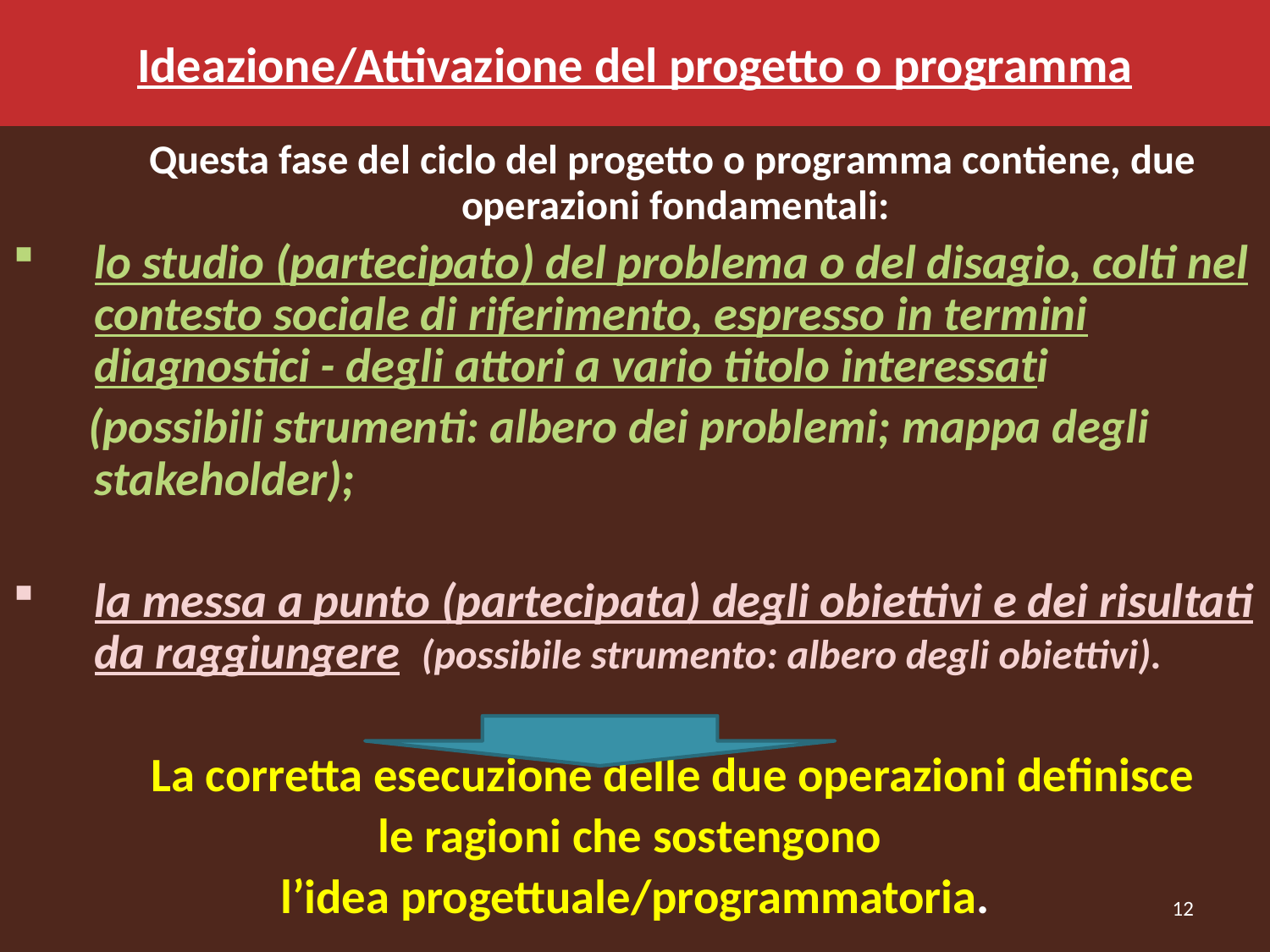

# Ideazione/Attivazione del progetto o programma
       Questa fase del ciclo del progetto o programma contiene, due operazioni fondamentali:
lo studio (partecipato) del problema o del disagio, colti nel contesto sociale di riferimento, espresso in termini diagnostici - degli attori a vario titolo interessati
       (possibili strumenti: albero dei problemi; mappa degli stakeholder);

la messa a punto (partecipata) degli obiettivi e dei risultati da raggiungere  (possibile strumento: albero degli obiettivi).

        La corretta esecuzione delle due operazioni definisce
le ragioni che sostengono
l’idea progettuale/programmatoria.

12